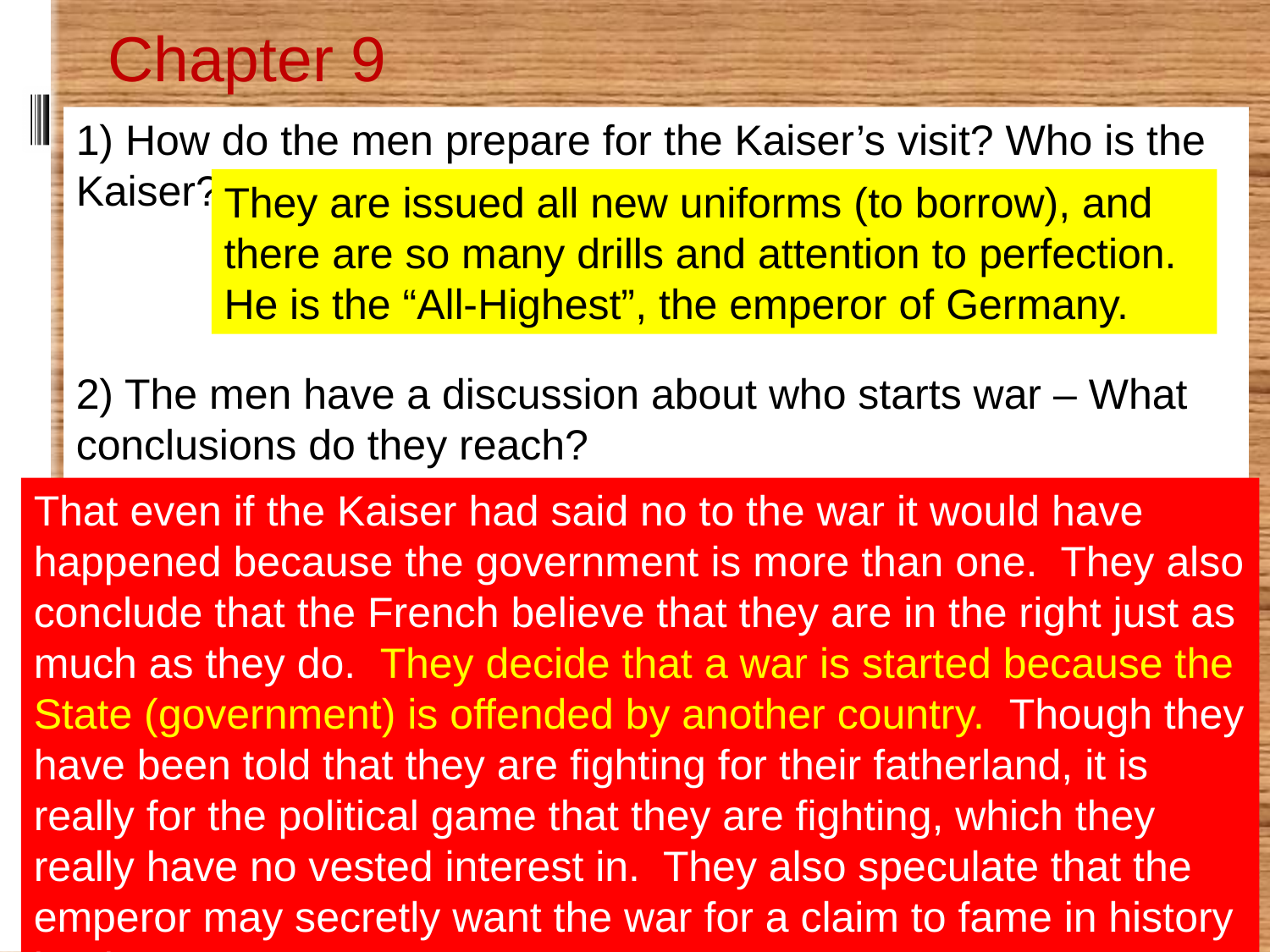

Chapter 9
1) How do the men prepare for the Kaiser’s visit? Who is the Kaiser?

2) The men have a discussion about who starts war – What conclusions do they reach?

They are issued all new uniforms (to borrow), and there are so many drills and attention to perfection. He is the “All-Highest”, the emperor of Germany.
That even if the Kaiser had said no to the war it would have happened because the government is more than one.  They also conclude that the French believe that they are in the right just as much as they do.  They decide that a war is started because the State (government) is offended by another country.  Though they have been told that they are fighting for their fatherland, it is really for the political game that they are fighting, which they really have no vested interest in.  They also speculate that the emperor may secretly want the war for a claim to fame in history books.